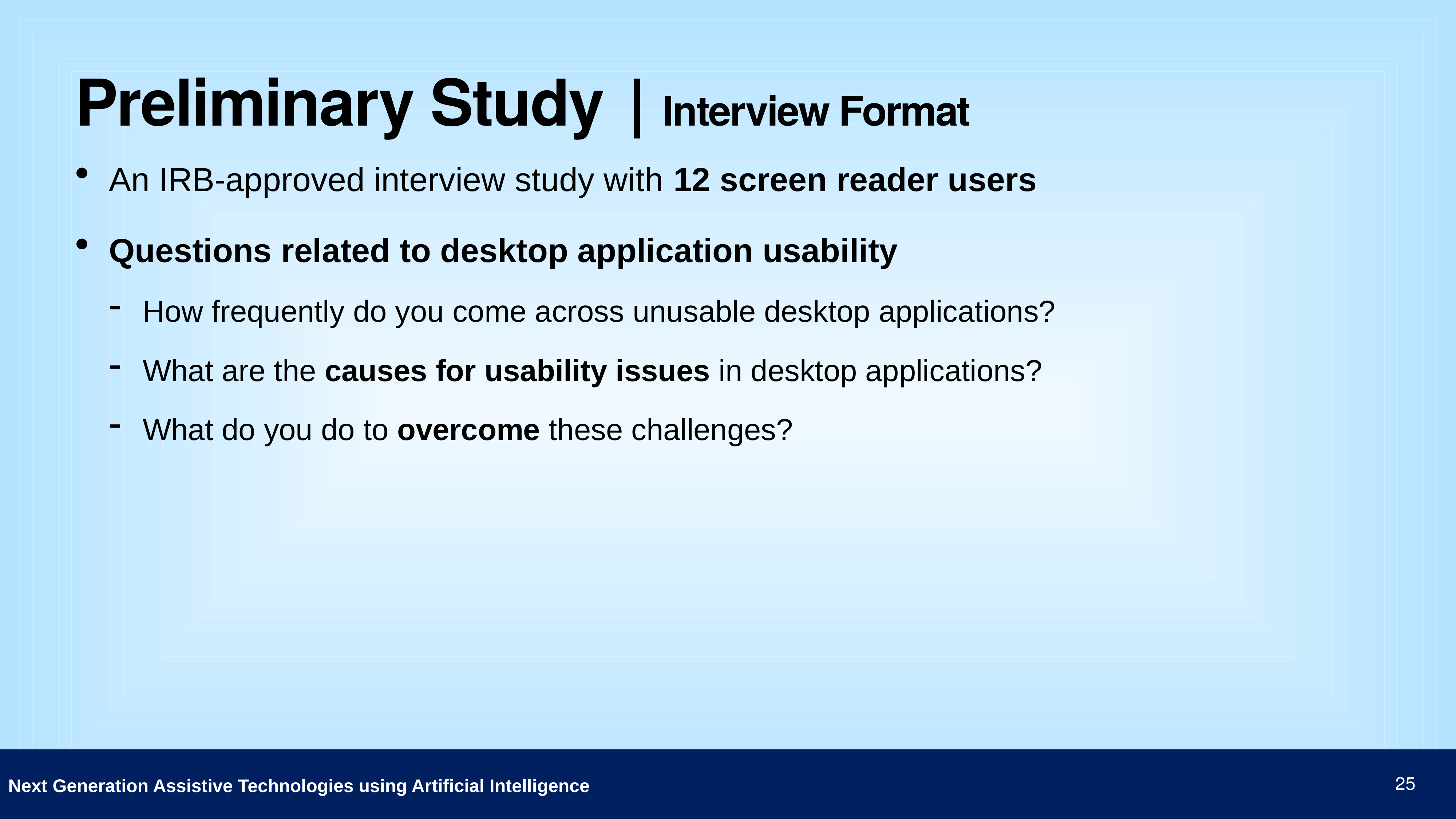

# Preliminary Study | Interview Format
An IRB-approved interview study with 12 screen reader users
Questions related to desktop application usability
How frequently do you come across unusable desktop applications?
What are the causes for usability issues in desktop applications?
What do you do to overcome these challenges?

 Next Generation Assistive Technologies using Artificial Intelligence

25
28